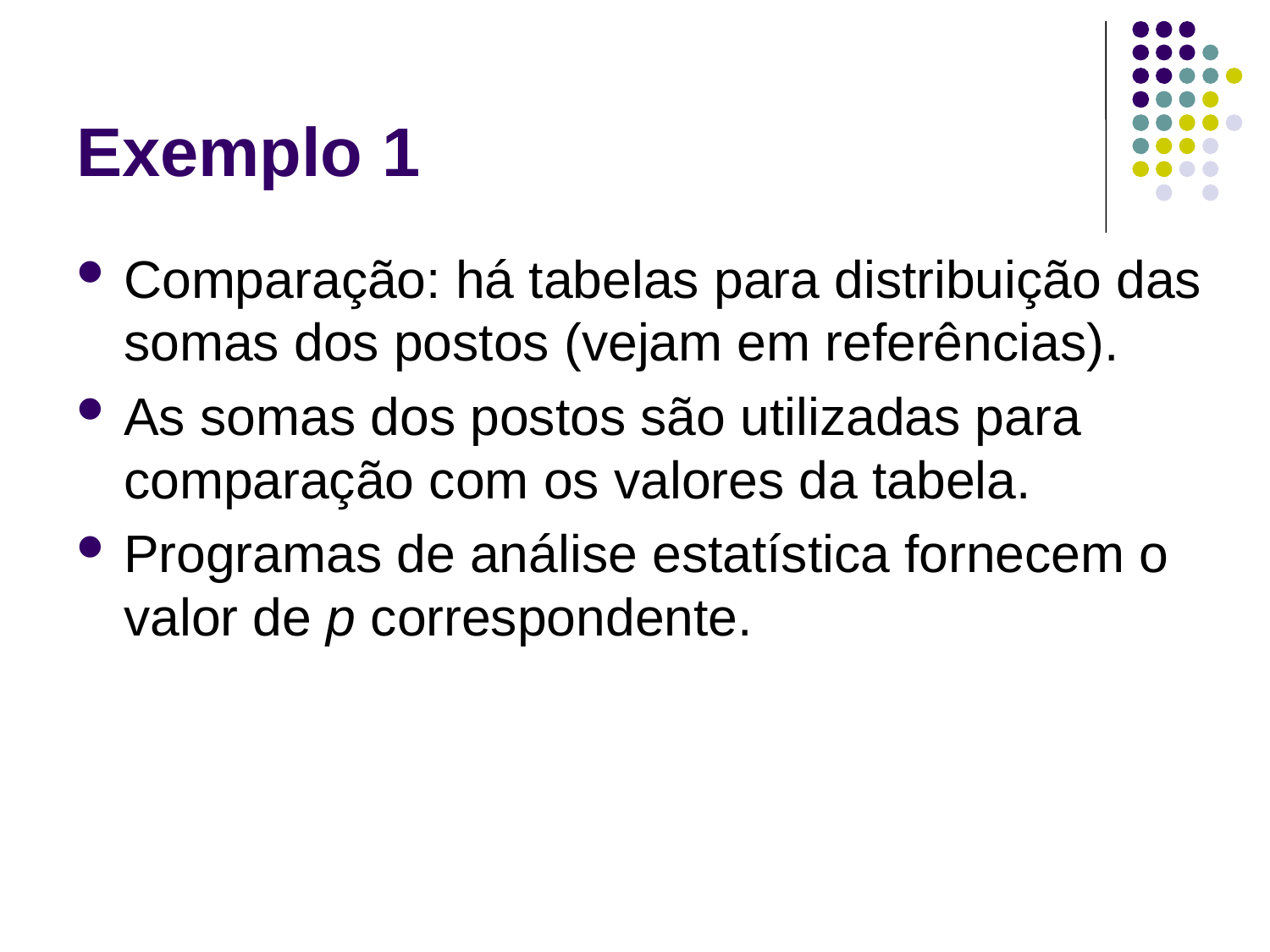

# Exemplo 1
Comparação: há tabelas para distribuição das somas dos postos (vejam em referências).
As somas dos postos são utilizadas para comparação com os valores da tabela.
Programas de análise estatística fornecem o valor de p correspondente.